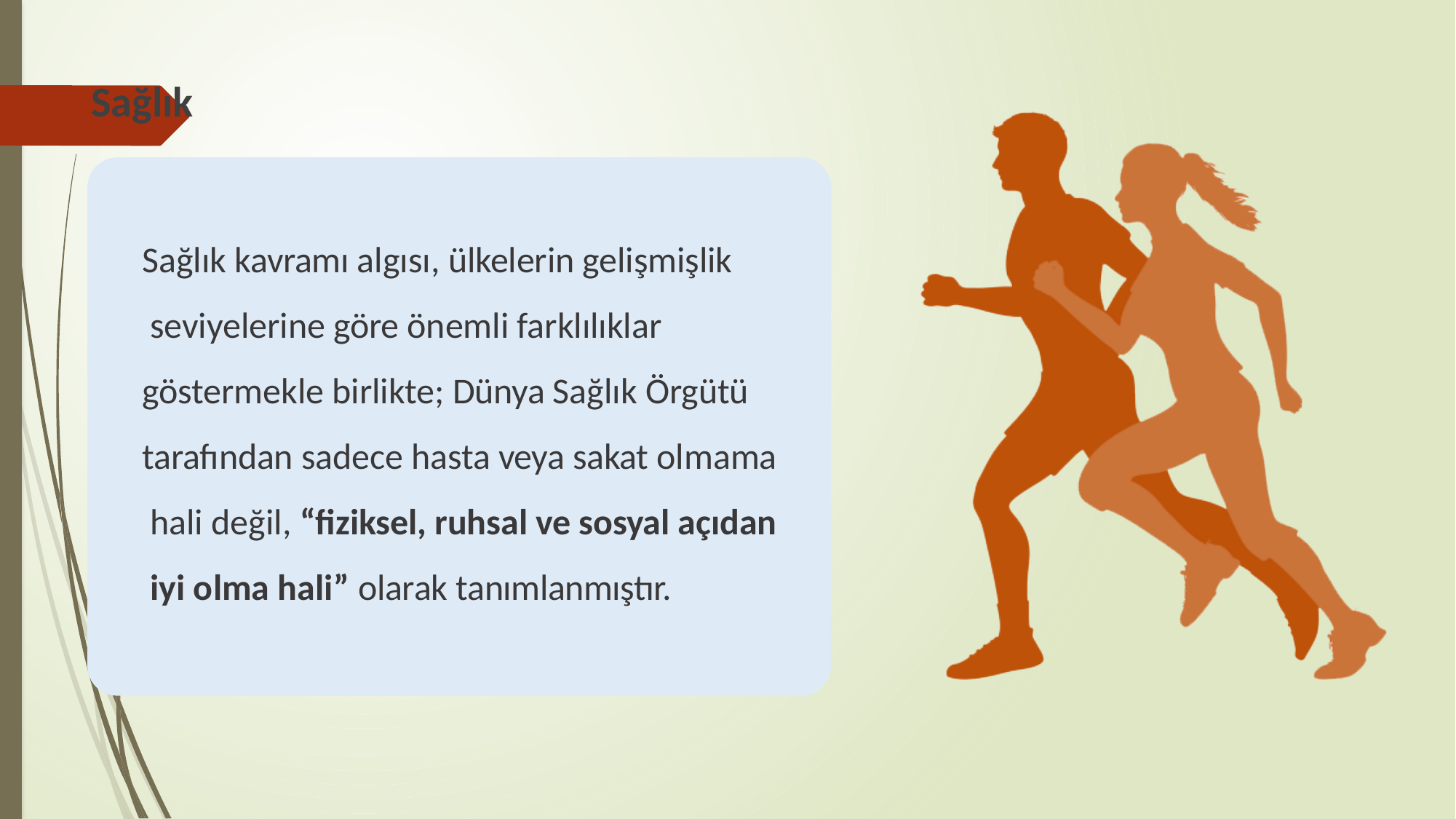

# Sağlık

Sağlık kavramı algısı, ülkelerin gelişmişlik  seviyelerine göre önemli farklılıklar
göstermekle birlikte; Dünya Sağlık Örgütü  tarafından sadece hasta veya sakat olmama  hali değil, “fiziksel, ruhsal ve sosyal açıdan  iyi olma hali” olarak tanımlanmıştır.